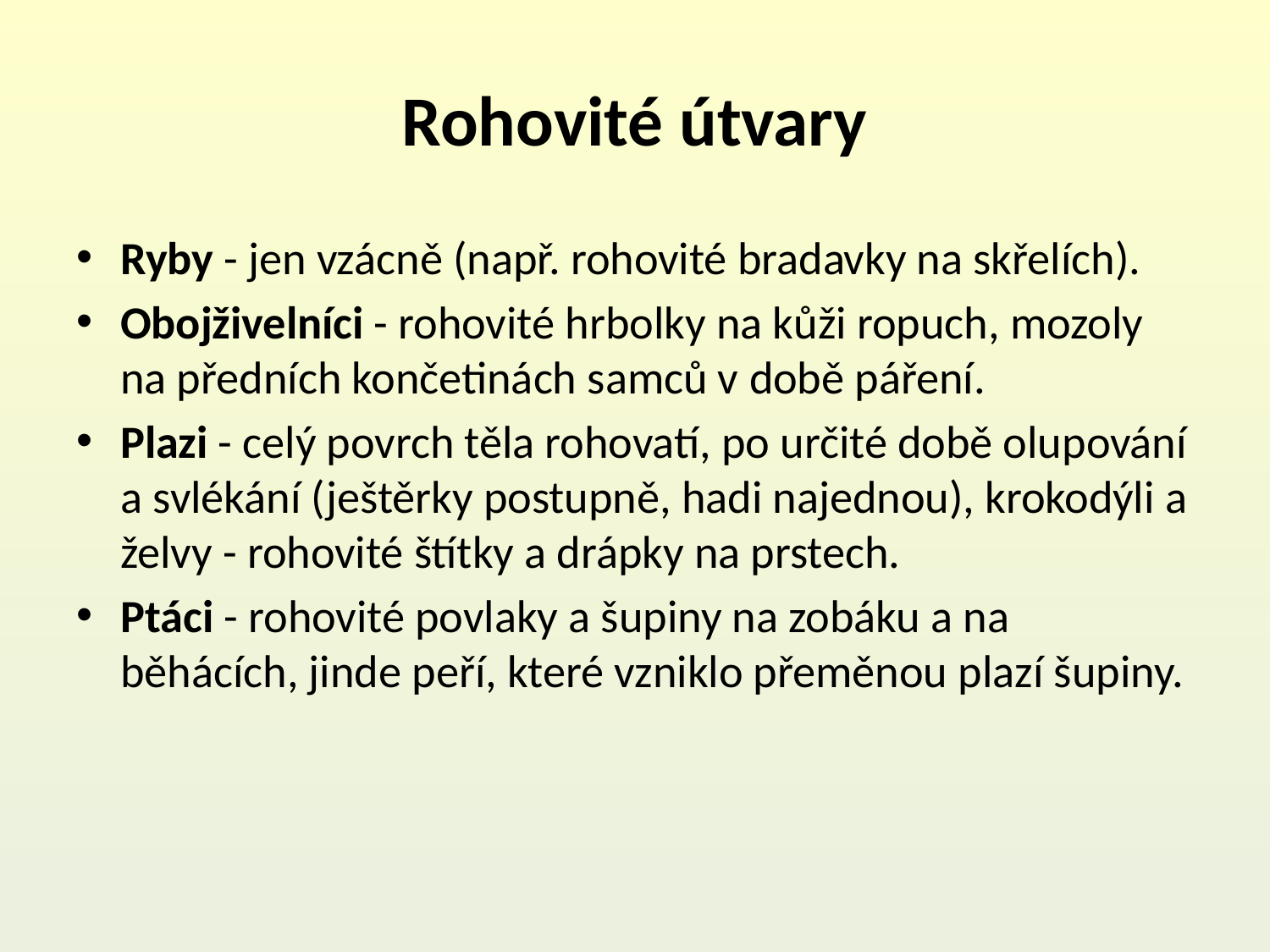

# Rohovité útvary
Ryby - jen vzácně (např. rohovité bradavky na skřelích).
Obojživelníci - rohovité hrbolky na kůži ropuch, mozoly na předních končetinách samců v době páření.
Plazi - celý povrch těla rohovatí, po určité době olupování a svlékání (ještěrky postupně, hadi najednou), krokodýli a želvy - rohovité štítky a drápky na prstech.
Ptáci - rohovité povlaky a šupiny na zobáku a na běhácích, jinde peří, které vzniklo přeměnou plazí šupiny.